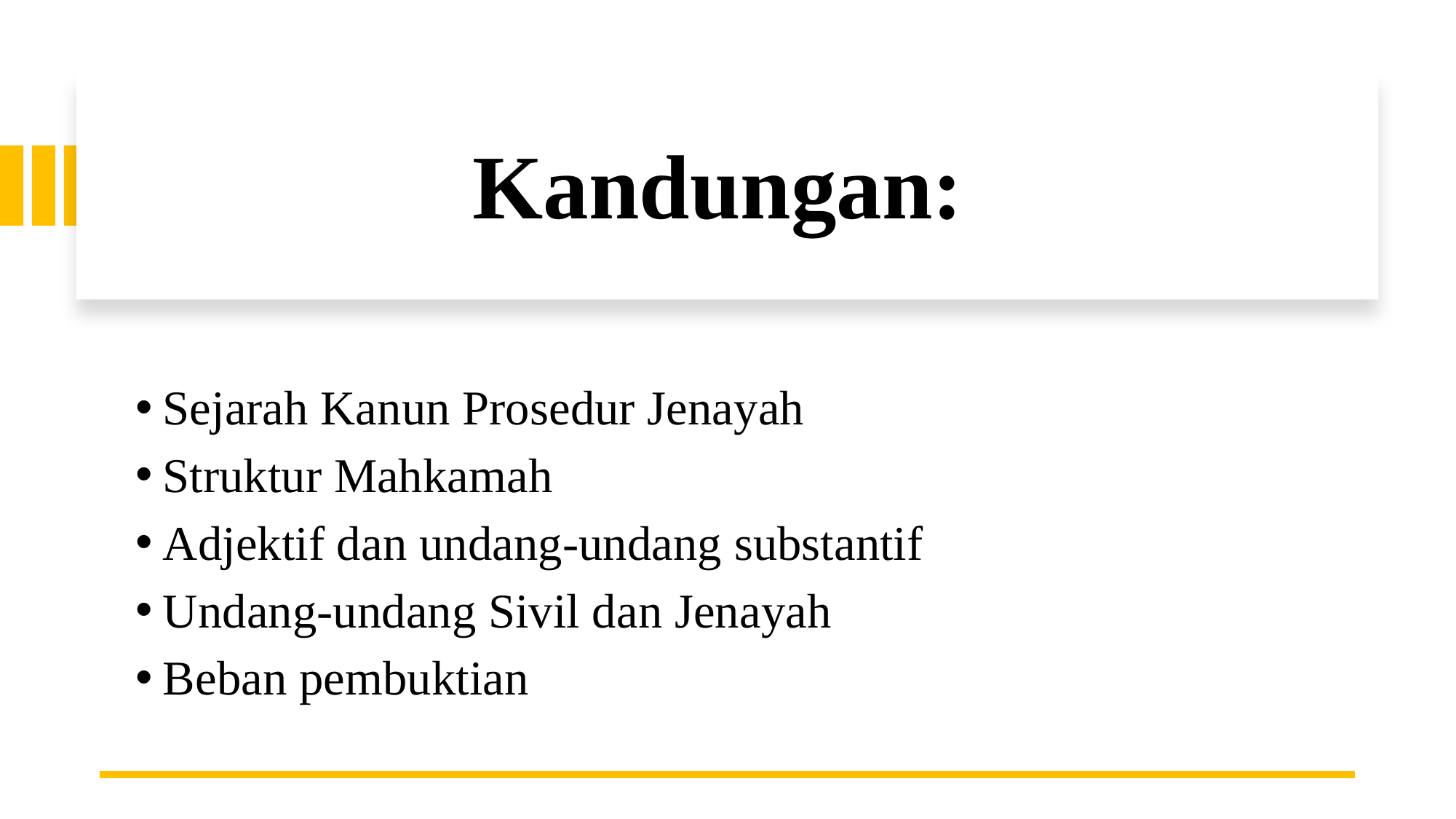

# Kandungan:

Sejarah Kanun Prosedur Jenayah
Struktur Mahkamah
Adjektif dan undang-undang substantif
Undang-undang Sivil dan Jenayah
Beban pembuktian